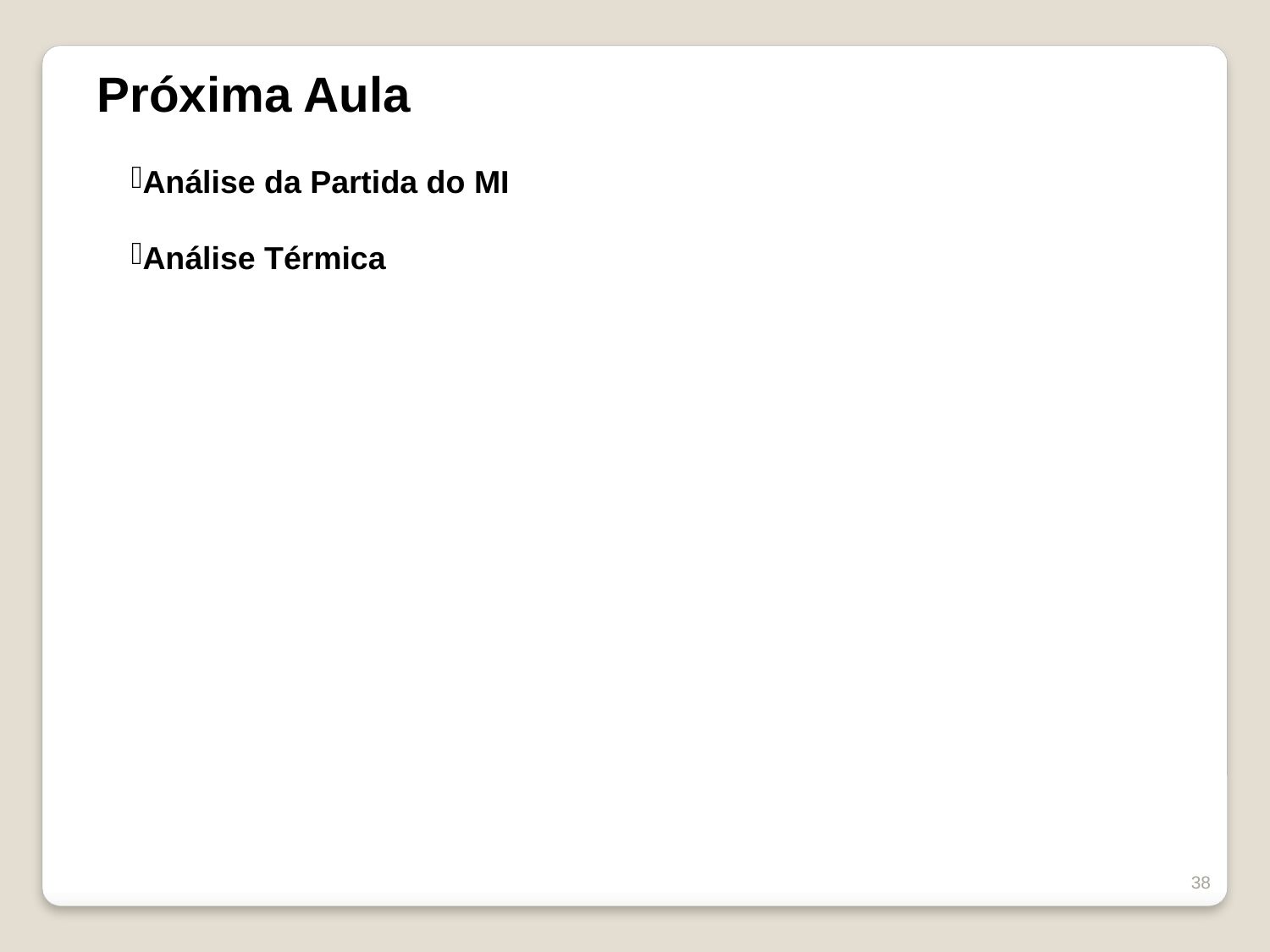

Próxima Aula
Análise da Partida do MI

Análise Térmica

38